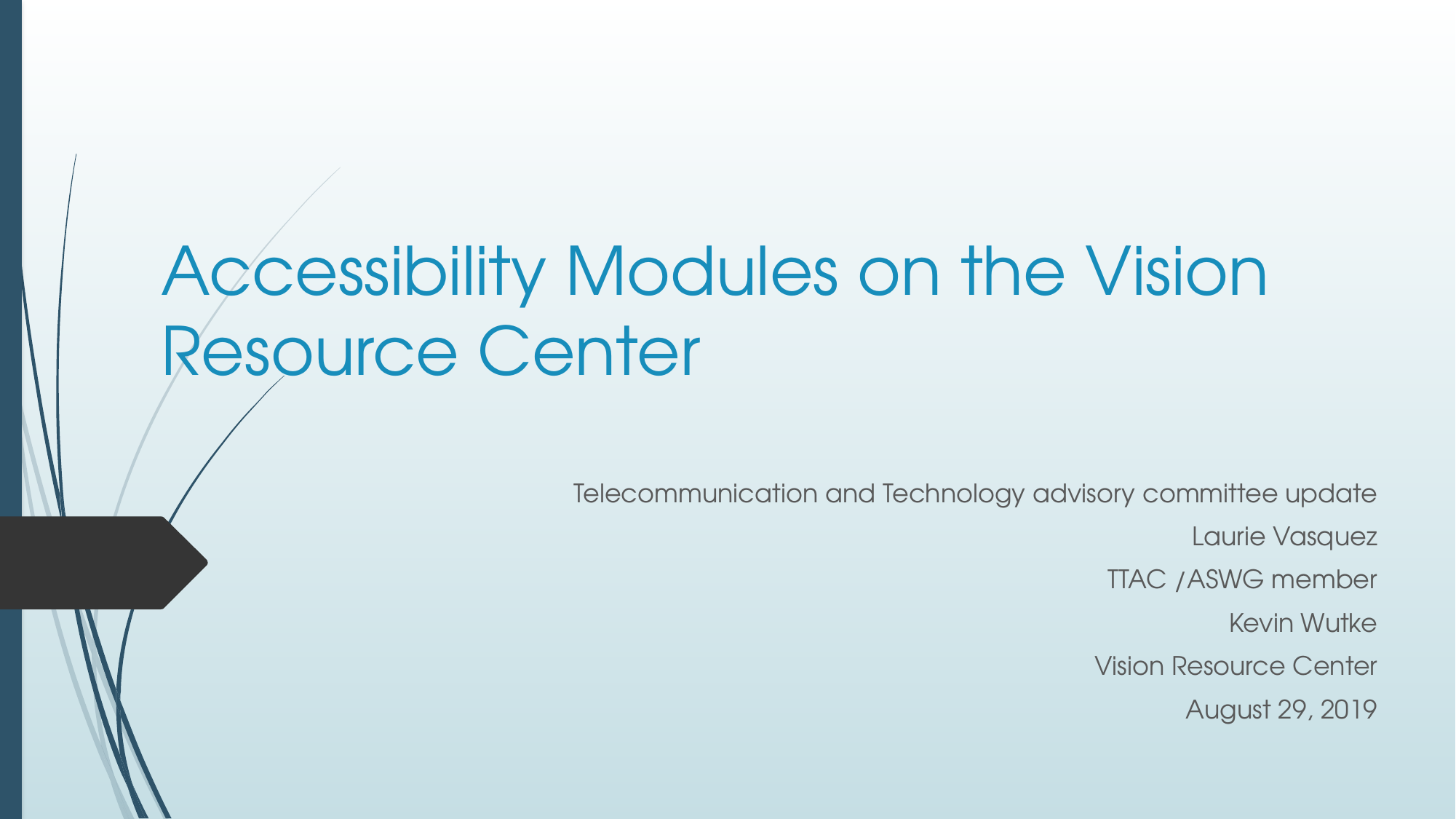

# Accessibility Modules on the Vision Resource Center
Telecommunication and Technology advisory committee update
Laurie Vasquez
TTAC /ASWG member
Kevin Wutke
Vision Resource Center
August 29, 2019